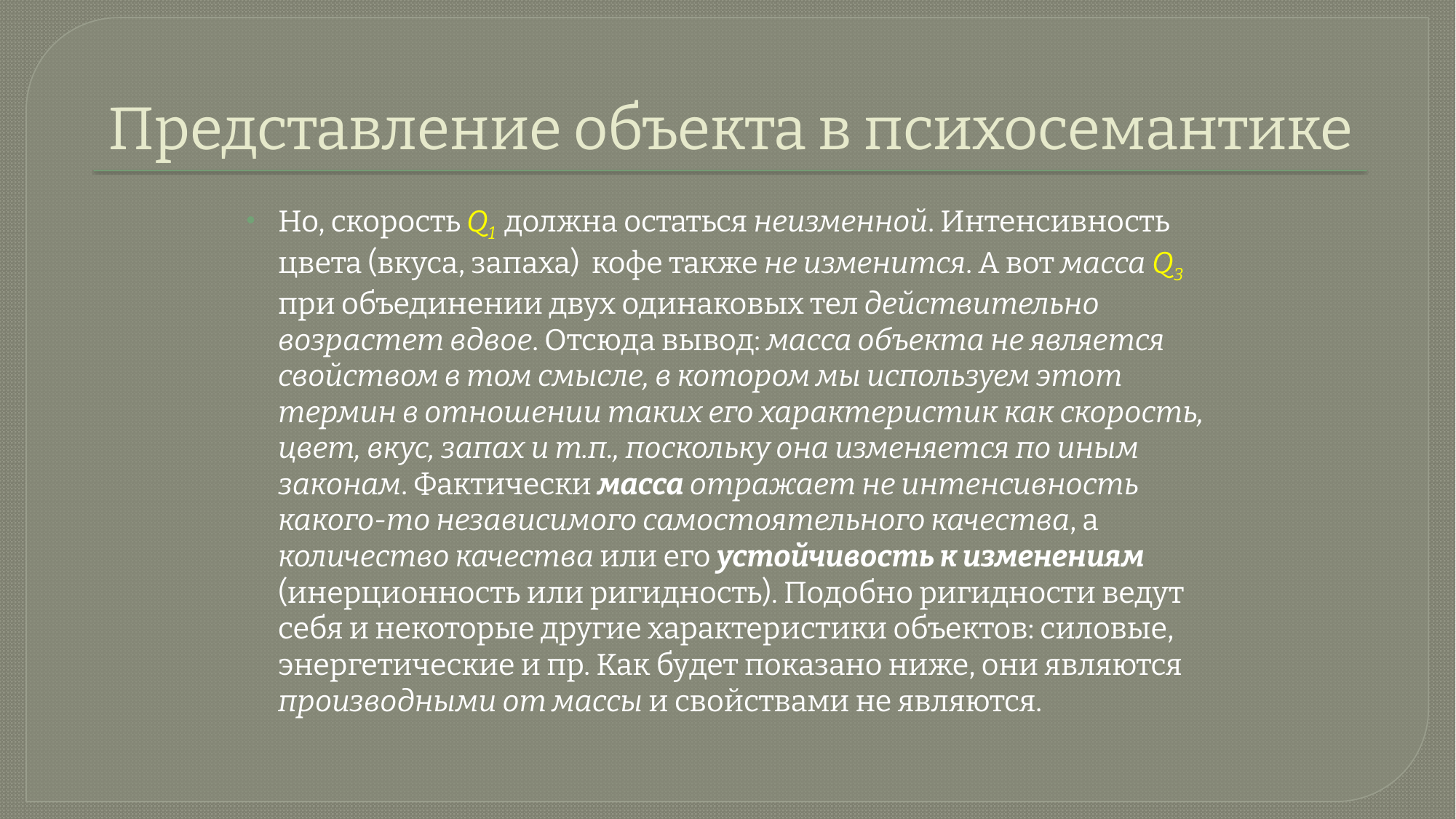

# Представление объекта в психосемантике
Но, скорость Q1  должна остаться неизменной. Интенсивность цвета (вкуса, запаха)  кофе также не изменится. А вот масса Q3 при объединении двух одинаковых тел действительно возрастет вдвое. Отсюда вывод: масса объекта не является свойством в том смысле, в котором мы используем этот термин в отношении таких его характеристик как скорость, цвет, вкус, запах и т.п., поскольку она изменяется по иным законам. Фактически масса отражает не интенсивность какого-то независимого самостоятельного качества, а количество качества или его устойчивость к изменениям (инерционность или ригидность). Подобно ригидности ведут себя и некоторые другие характеристики объектов: силовые, энергетические и пр. Как будет показано ниже, они являются производными от массы и свойствами не являются.